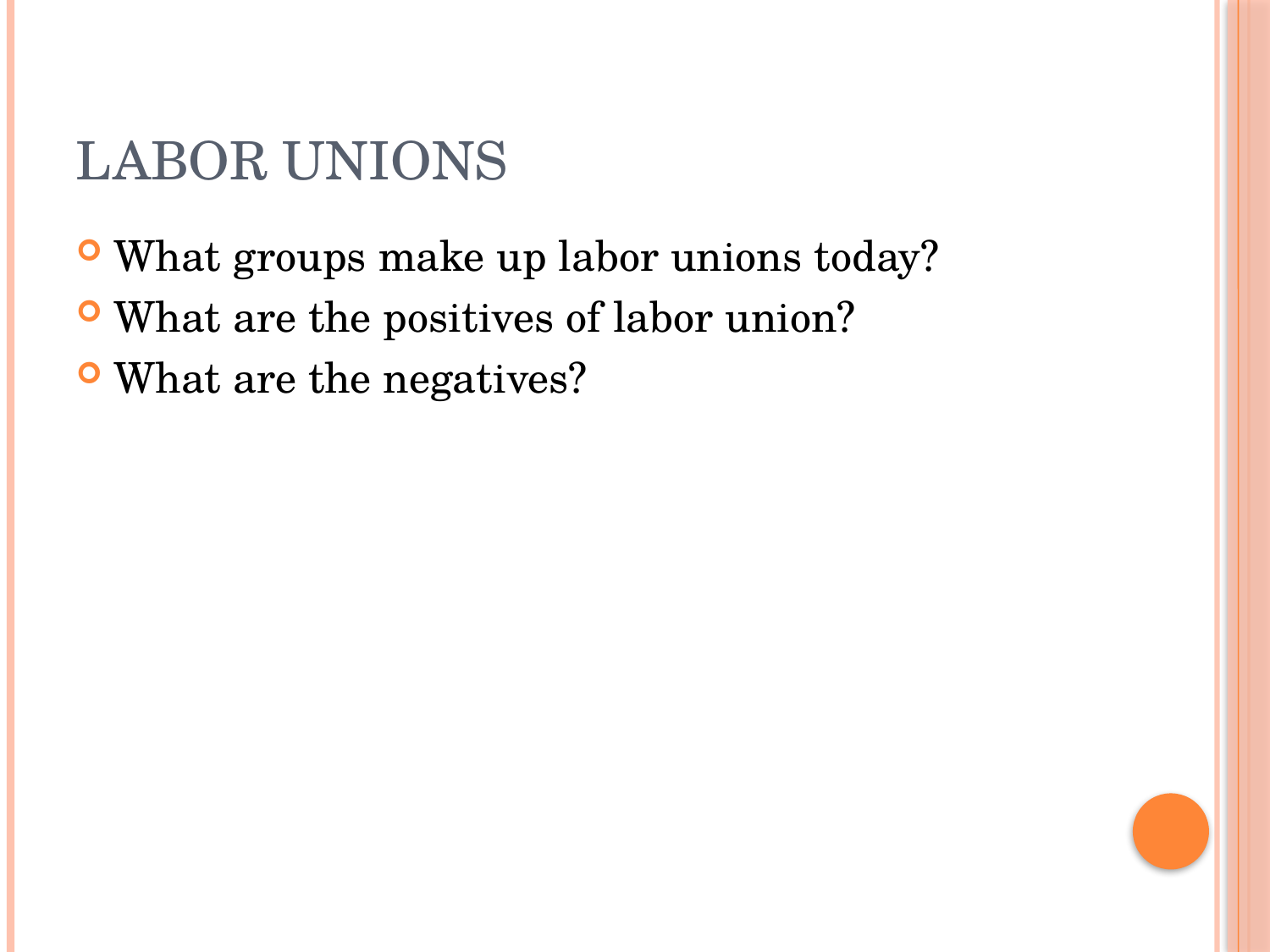

# Labor Unions
What groups make up labor unions today?
What are the positives of labor union?
What are the negatives?